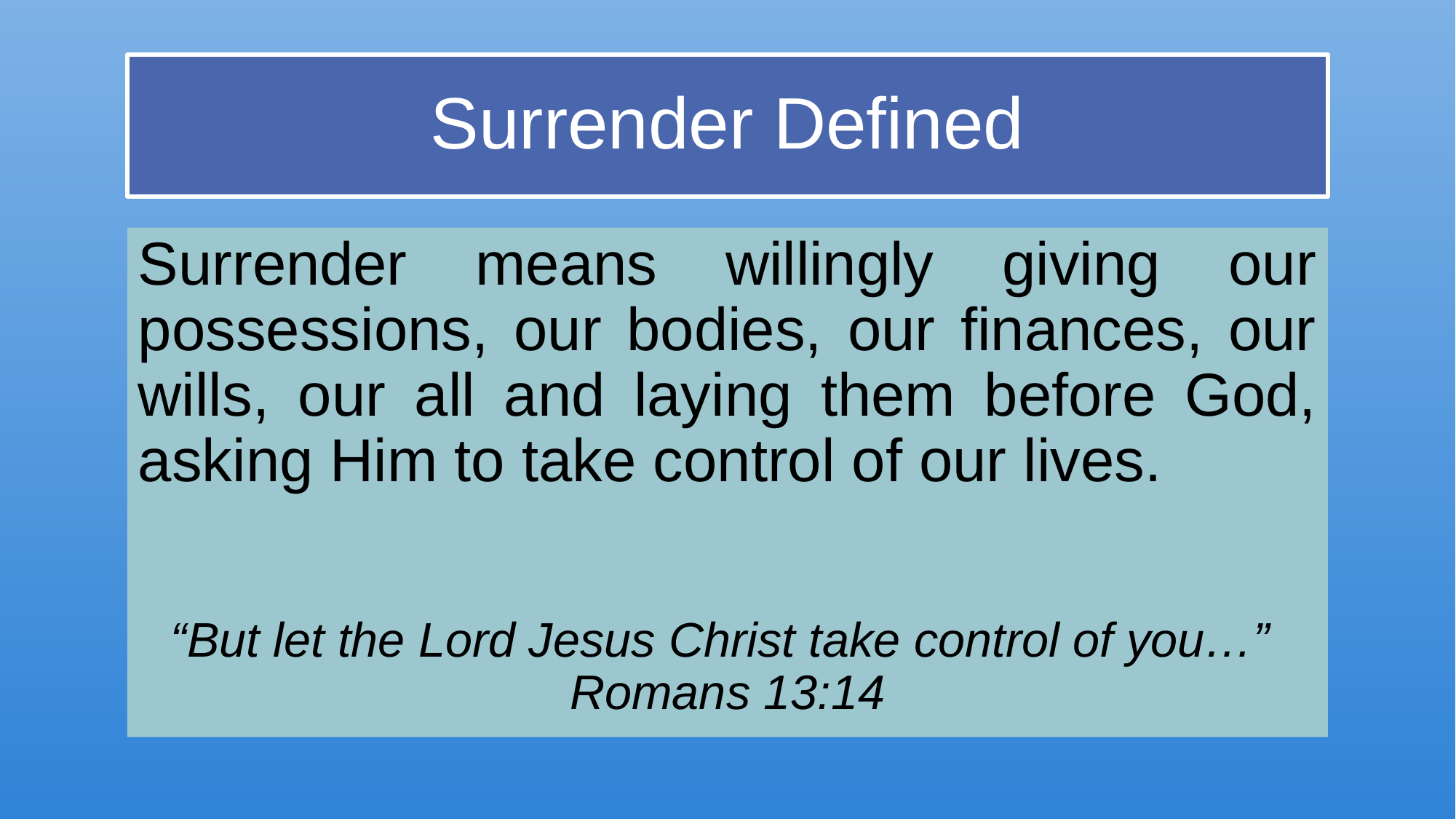

# Surrender Defined
Surrender means willingly giving our possessions, our bodies, our finances, our wills, our all and laying them before God, asking Him to take control of our lives.

“But let the Lord Jesus Christ take control of you…”  Romans 13:14